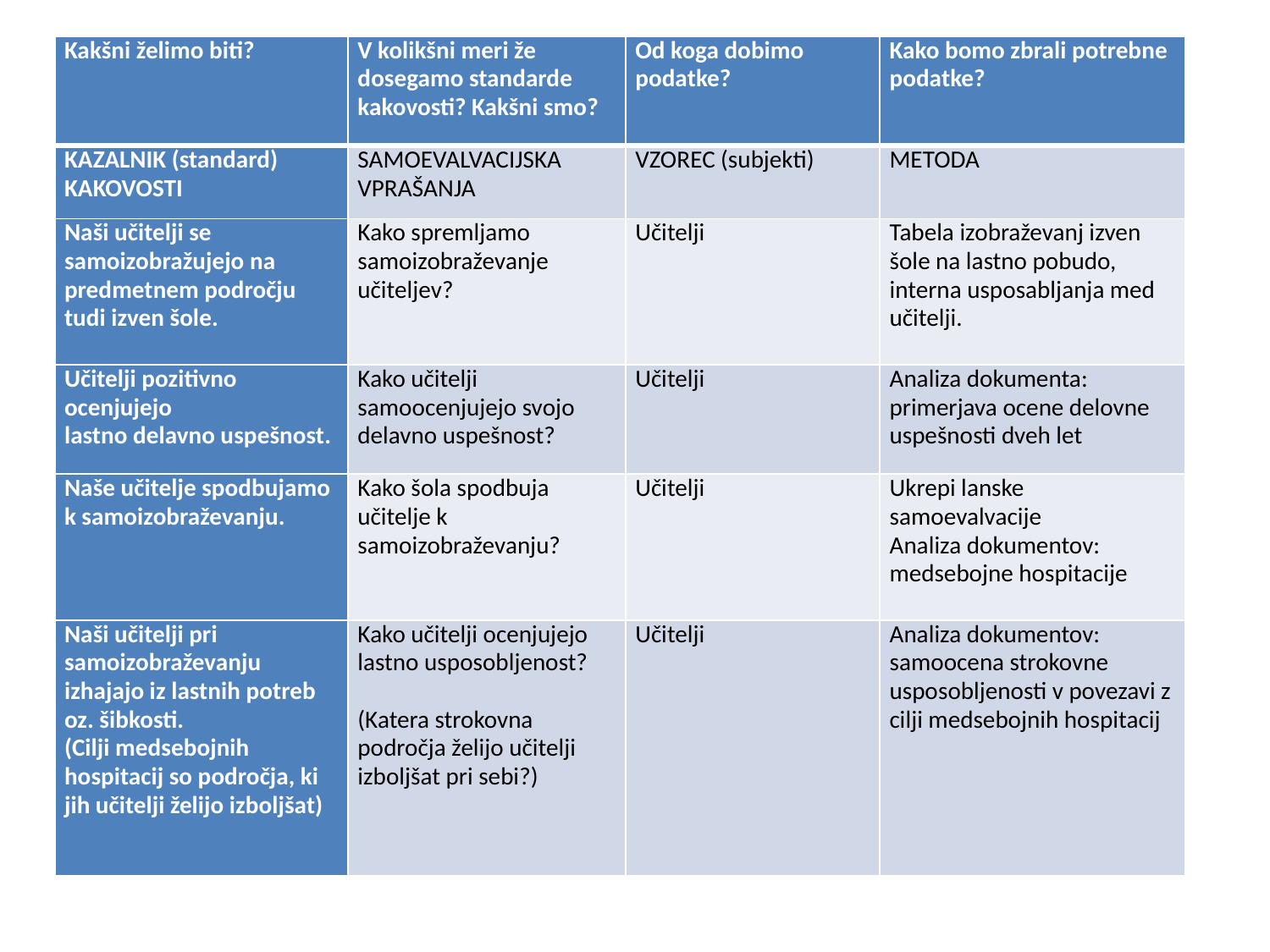

| Kakšni želimo biti? | V kolikšni meri že dosegamo standarde kakovosti? Kakšni smo? | Od koga dobimo podatke? | Kako bomo zbrali potrebne podatke? |
| --- | --- | --- | --- |
| KAZALNIK (standard) KAKOVOSTI | SAMOEVALVACIJSKA VPRAŠANJA | VZOREC (subjekti) | METODA |
| Naši učitelji se samoizobražujejo na predmetnem področju tudi izven šole. | Kako spremljamo samoizobraževanje učiteljev? | Učitelji | Tabela izobraževanj izven šole na lastno pobudo, interna usposabljanja med učitelji. |
| Učitelji pozitivno ocenjujejo lastno delavno uspešnost. | Kako učitelji samoocenjujejo svojo delavno uspešnost? | Učitelji | Analiza dokumenta: primerjava ocene delovne uspešnosti dveh let |
| Naše učitelje spodbujamo k samoizobraževanju. | Kako šola spodbuja učitelje k samoizobraževanju? | Učitelji | Ukrepi lanske samoevalvacije Analiza dokumentov: medsebojne hospitacije |
| Naši učitelji pri samoizobraževanju izhajajo iz lastnih potreb oz. šibkosti. (Cilji medsebojnih hospitacij so področja, ki jih učitelji želijo izboljšat) | Kako učitelji ocenjujejo lastno usposobljenost?   (Katera strokovna področja želijo učitelji izboljšat pri sebi?) | Učitelji | Analiza dokumentov: samoocena strokovne usposobljenosti v povezavi z cilji medsebojnih hospitacij |